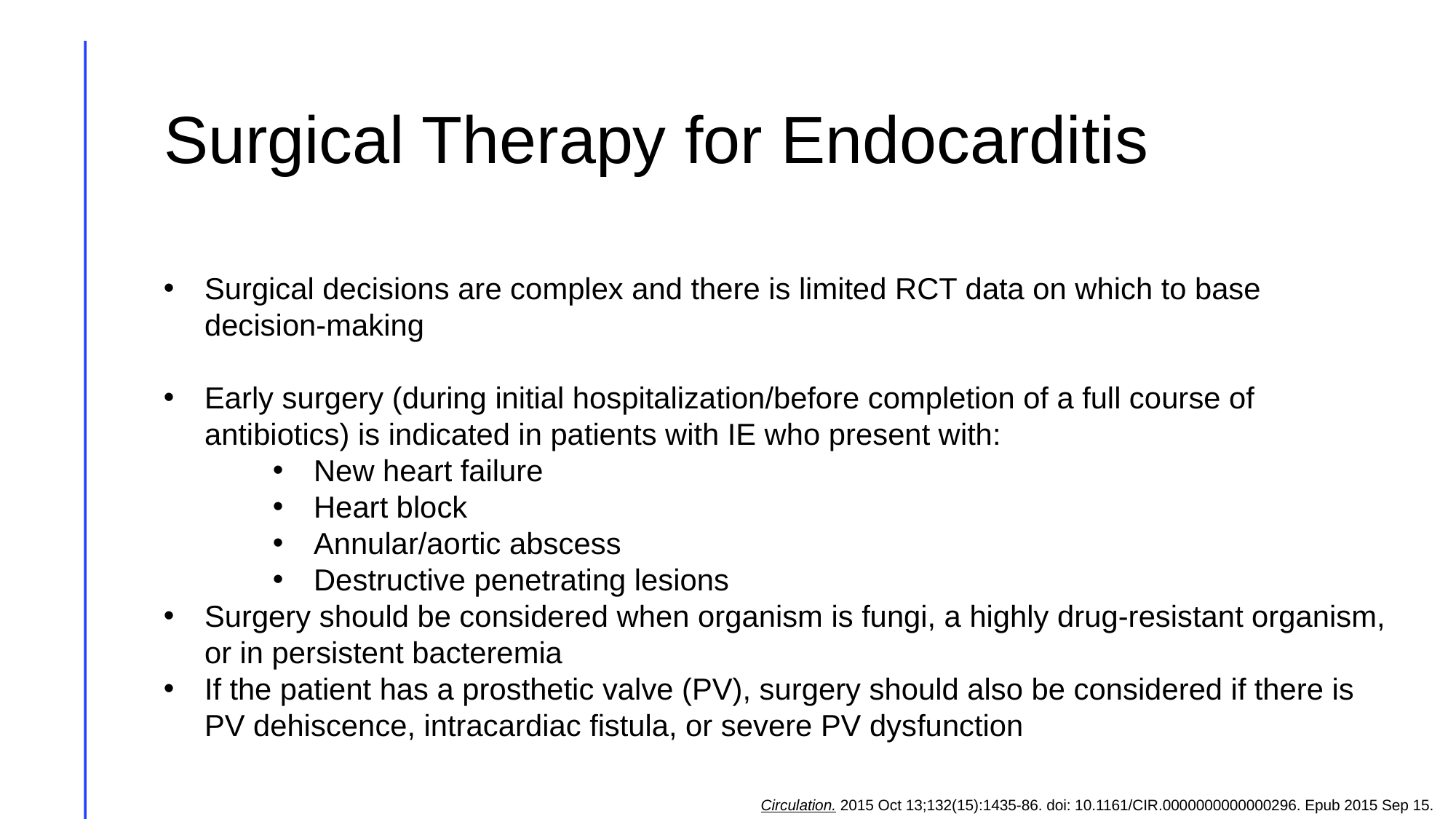

# Surgical Therapy for Endocarditis
Surgical decisions are complex and there is limited RCT data on which to base decision-making

Early surgery (during initial hospitalization/before completion of a full course of antibiotics) is indicated in patients with IE who present with:
New heart failure
Heart block
Annular/aortic abscess
Destructive penetrating lesions
Surgery should be considered when organism is fungi, a highly drug-resistant organism, or in persistent bacteremia
If the patient has a prosthetic valve (PV), surgery should also be considered if there is PV dehiscence, intracardiac fistula, or severe PV dysfunction
Circulation. 2015 Oct 13;132(15):1435-86. doi: 10.1161/CIR.0000000000000296. Epub 2015 Sep 15.